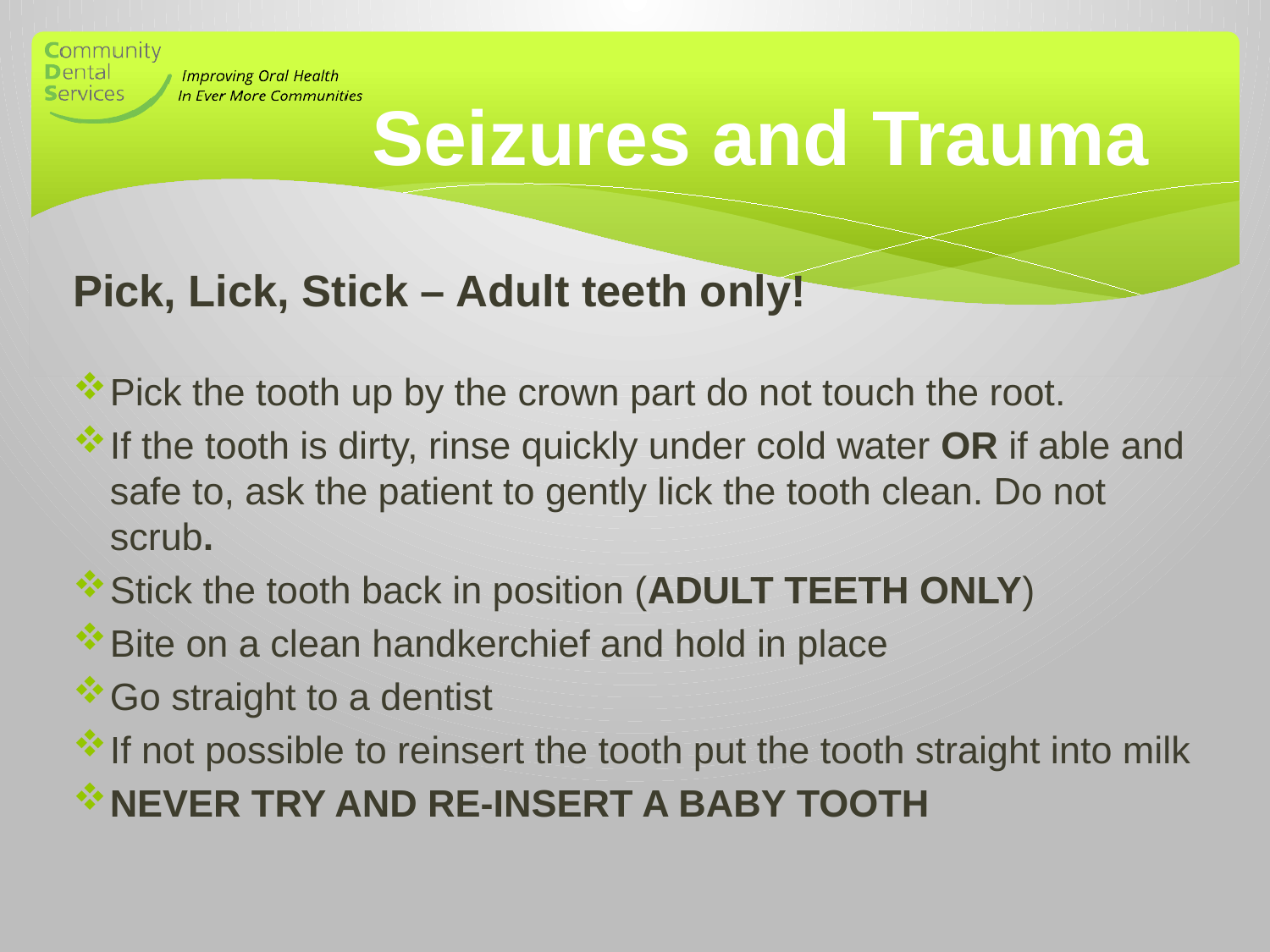

# Seizures and Trauma
Pick, Lick, Stick – Adult teeth only!

Pick the tooth up by the crown part do not touch the root.
If the tooth is dirty, rinse quickly under cold water OR if able and safe to, ask the patient to gently lick the tooth clean. Do not scrub.
Stick the tooth back in position (ADULT TEETH ONLY)
Bite on a clean handkerchief and hold in place
Go straight to a dentist
If not possible to reinsert the tooth put the tooth straight into milk
NEVER TRY AND RE-INSERT A BABY TOOTH